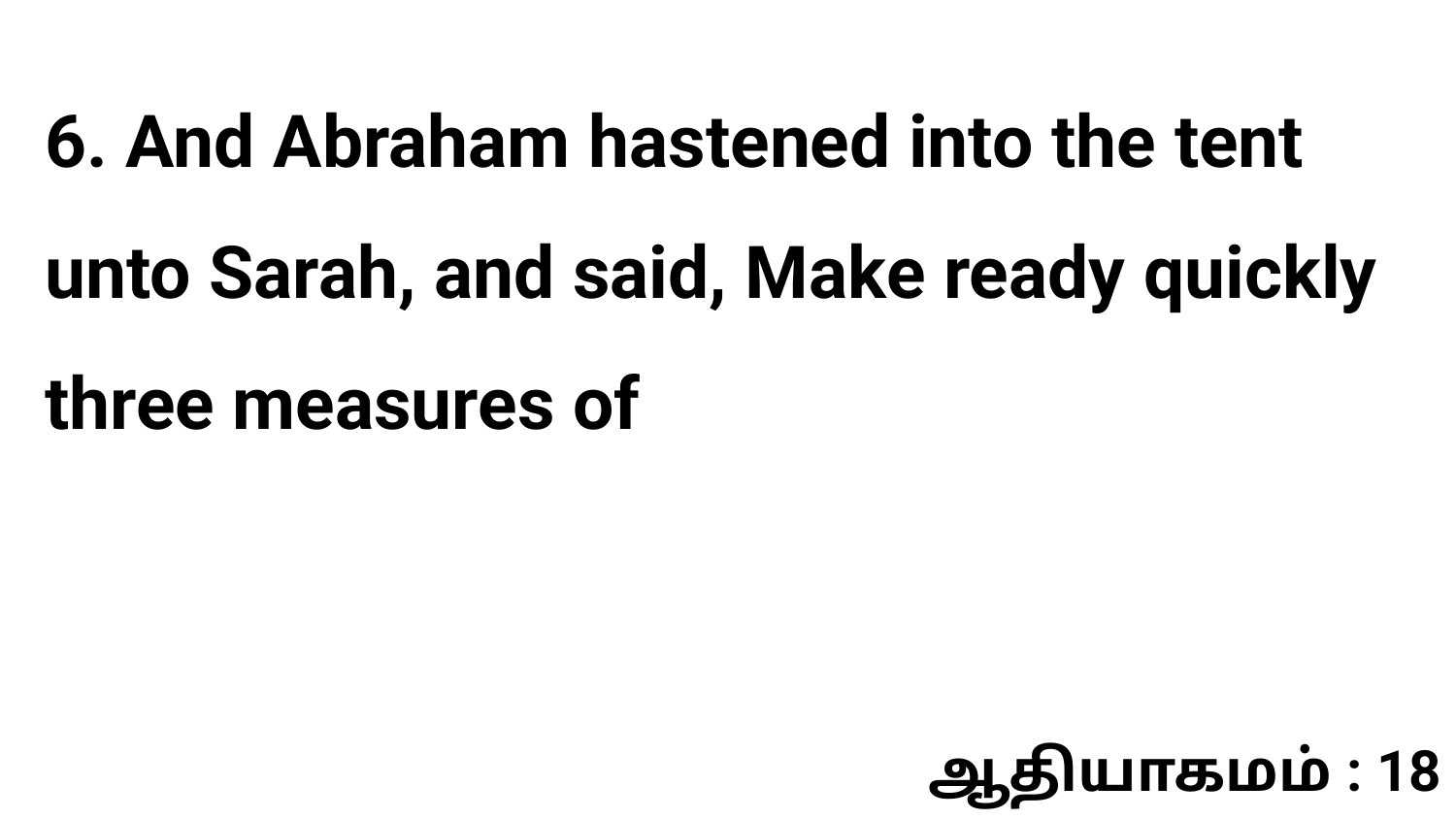

6. And Abraham hastened into the tent unto Sarah, and said, Make ready quickly three measures of
ஆதியாகமம் : 18